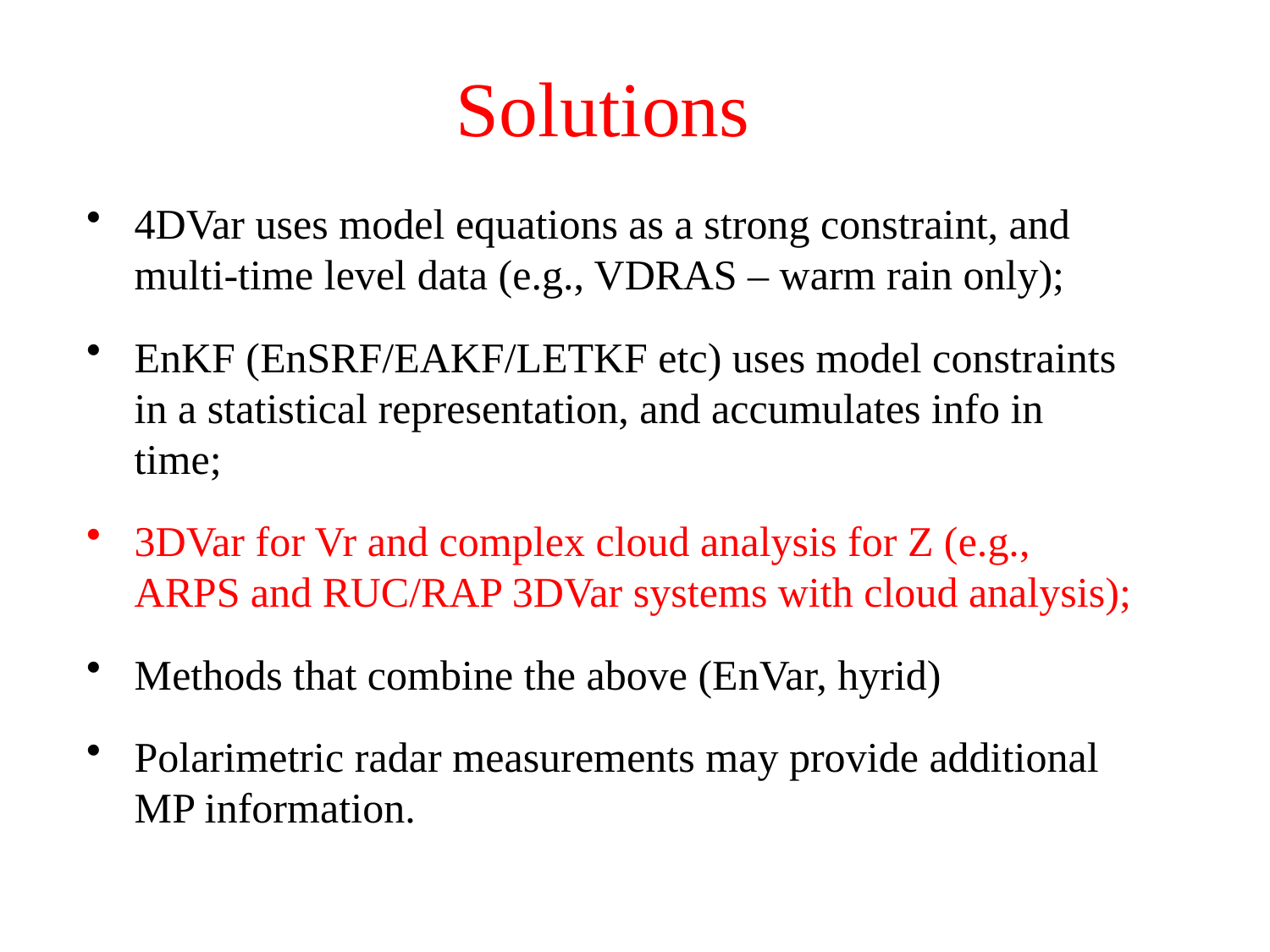

# Solutions
4DVar uses model equations as a strong constraint, and multi-time level data (e.g., VDRAS – warm rain only);
EnKF (EnSRF/EAKF/LETKF etc) uses model constraints in a statistical representation, and accumulates info in time;
3DVar for Vr and complex cloud analysis for Z (e.g., ARPS and RUC/RAP 3DVar systems with cloud analysis);
Methods that combine the above (EnVar, hyrid)
Polarimetric radar measurements may provide additional MP information.